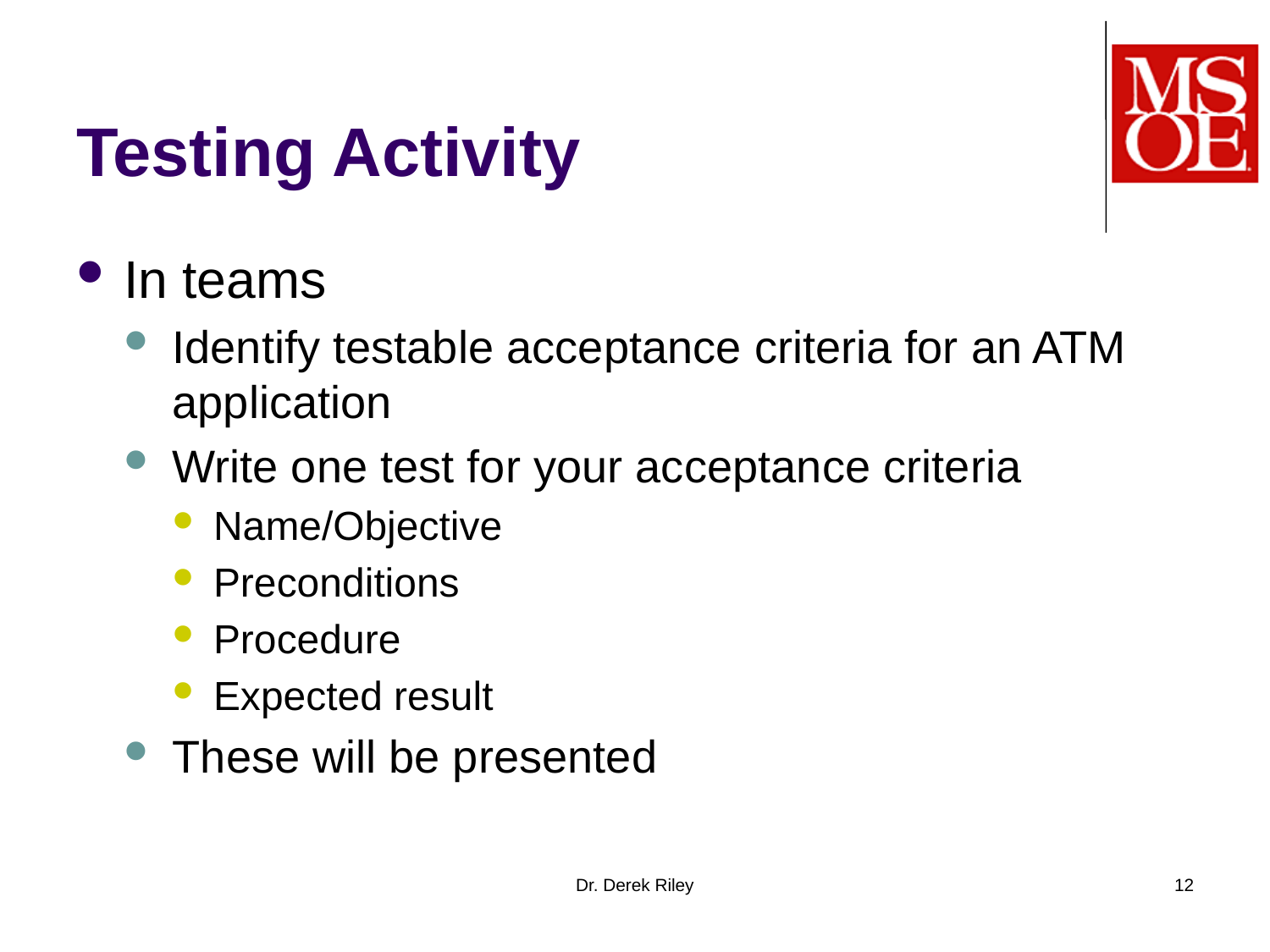

# Testing Activity
In teams
Identify testable acceptance criteria for an ATM application
Write one test for your acceptance criteria
Name/Objective
Preconditions
Procedure
Expected result
These will be presented
Dr. Derek Riley
12